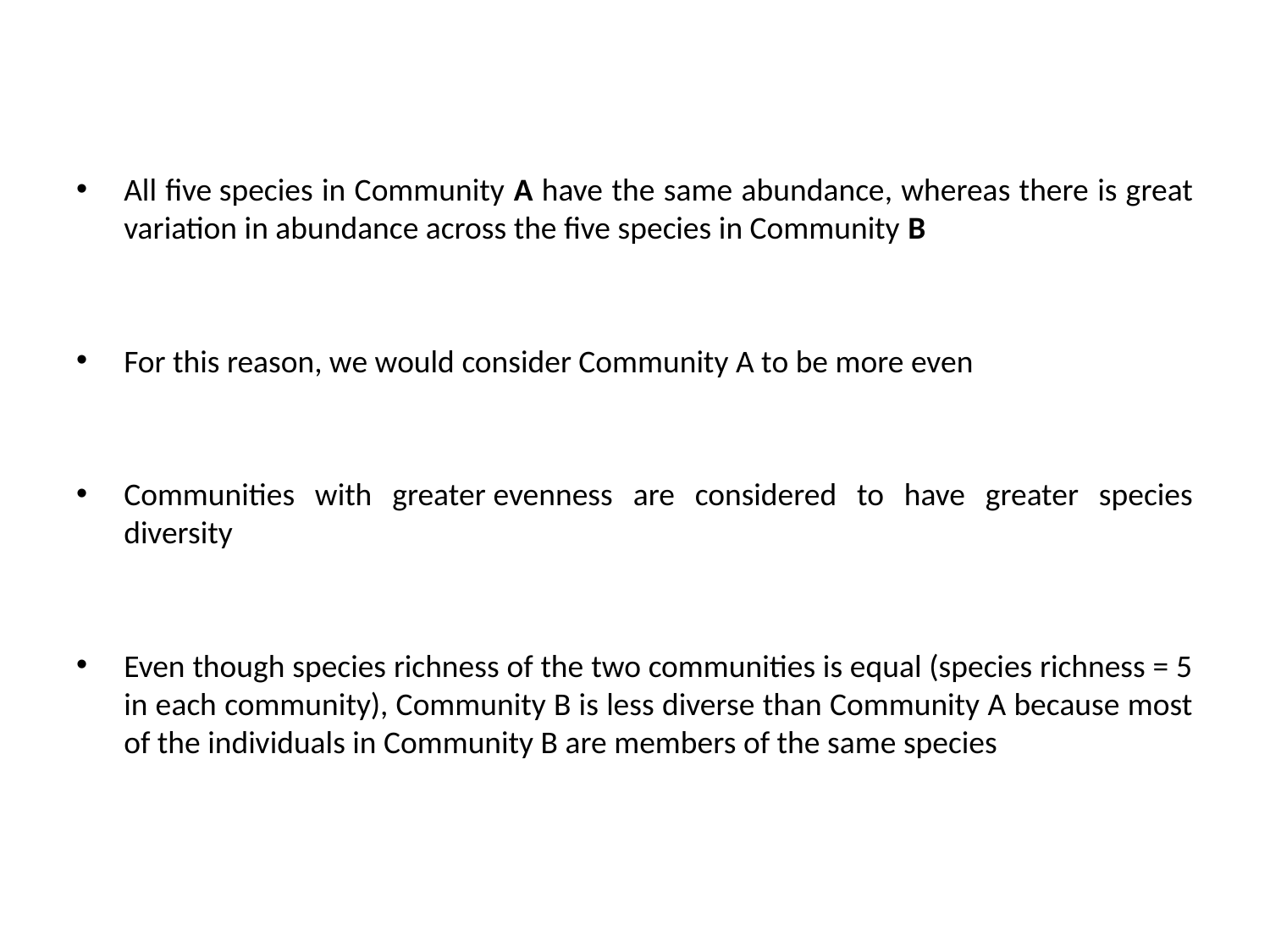

All five species in Community A have the same abundance, whereas there is great variation in abundance across the five species in Community B

For this reason, we would consider Community A to be more even

Communities with greater evenness are considered to have greater species diversity

Even though species richness of the two communities is equal (species richness = 5 in each community), Community B is less diverse than Community A because most of the individuals in Community B are members of the same species